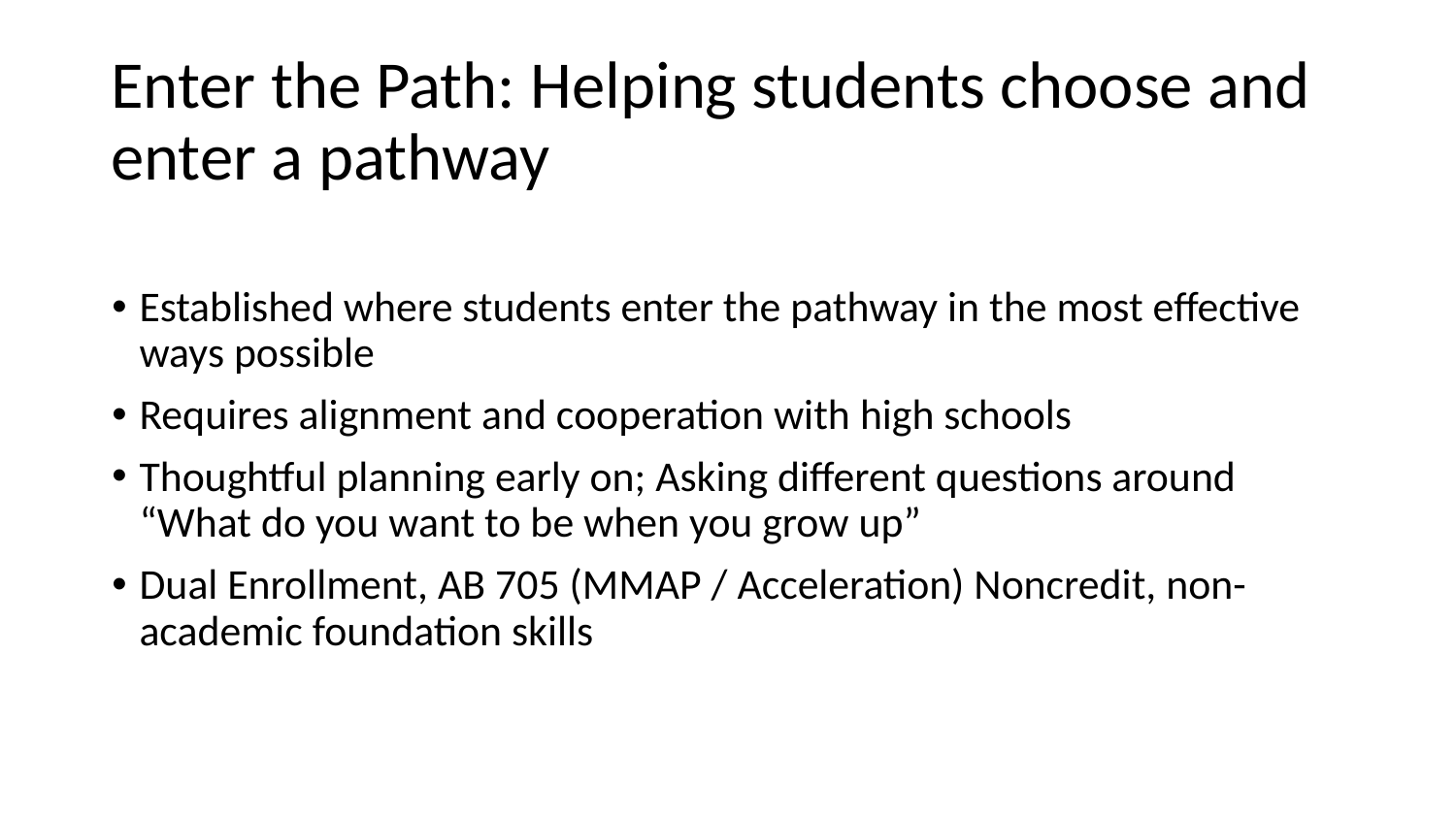

# Enter the Path: Helping students choose and enter a pathway
Established where students enter the pathway in the most effective ways possible
Requires alignment and cooperation with high schools
Thoughtful planning early on; Asking different questions around “What do you want to be when you grow up”
Dual Enrollment, AB 705 (MMAP / Acceleration) Noncredit, non-academic foundation skills